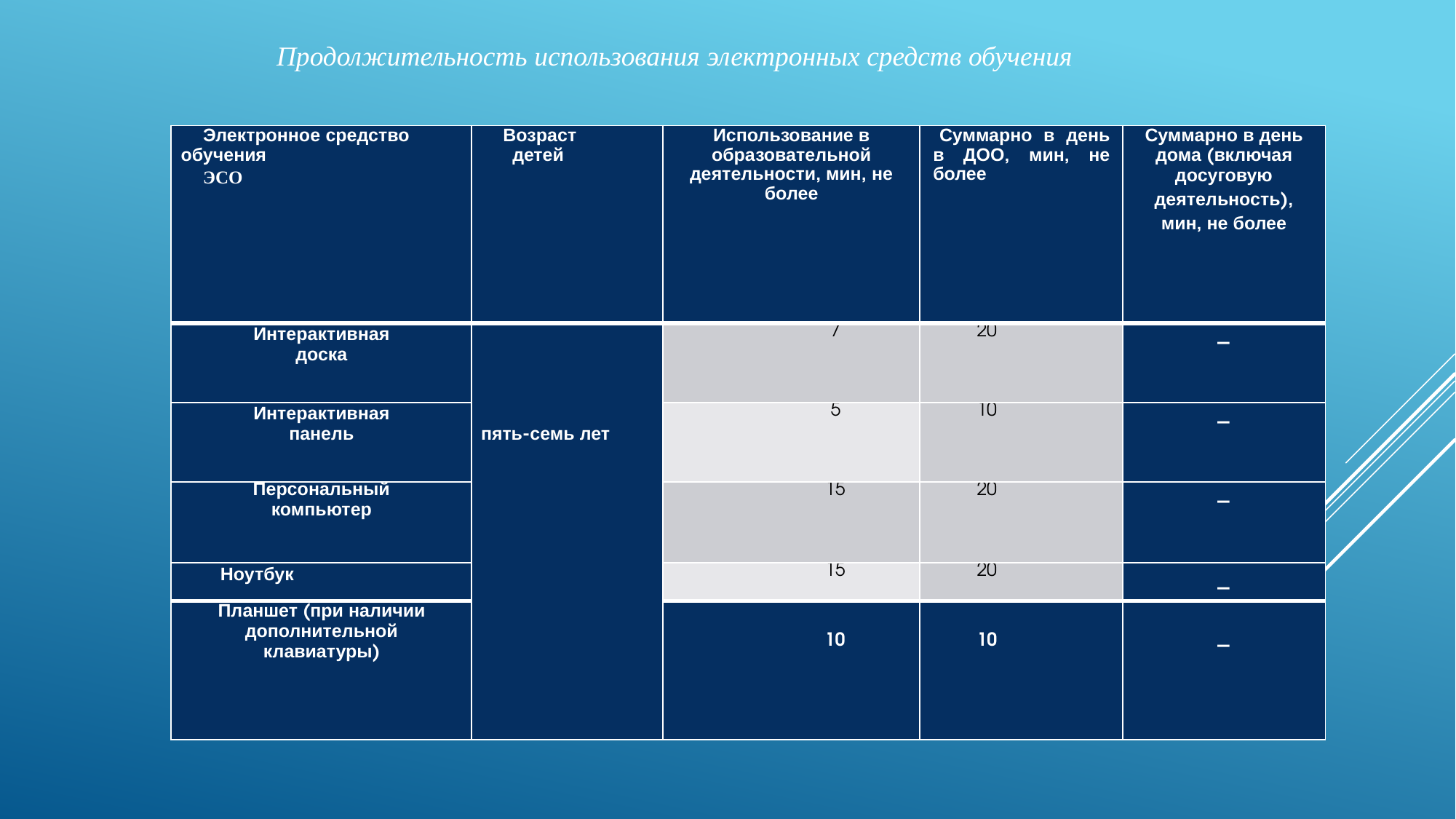

Продолжительность использования электронных средств обучения
| Электронное средство обучения ЭСО | Возраст детей | Использование в образовательной деятельности, мин, не более | Суммарно в день в ДОО, мин, не более | Суммарно в день дома (включая досуговую деятельность), мин, не более |
| --- | --- | --- | --- | --- |
| Интерактивная доска | пять-семь лет | 7 | 20 | \_ |
| Интерактивная панель |  | 5 | 10 | \_ |
| Персональный компьютер |  | 15 | 20 | \_ |
| Ноутбук |  | 15 | 20 | \_ |
| Планшет (при наличии дополнительной клавиатуры) |  | 10 | 10 | \_ |